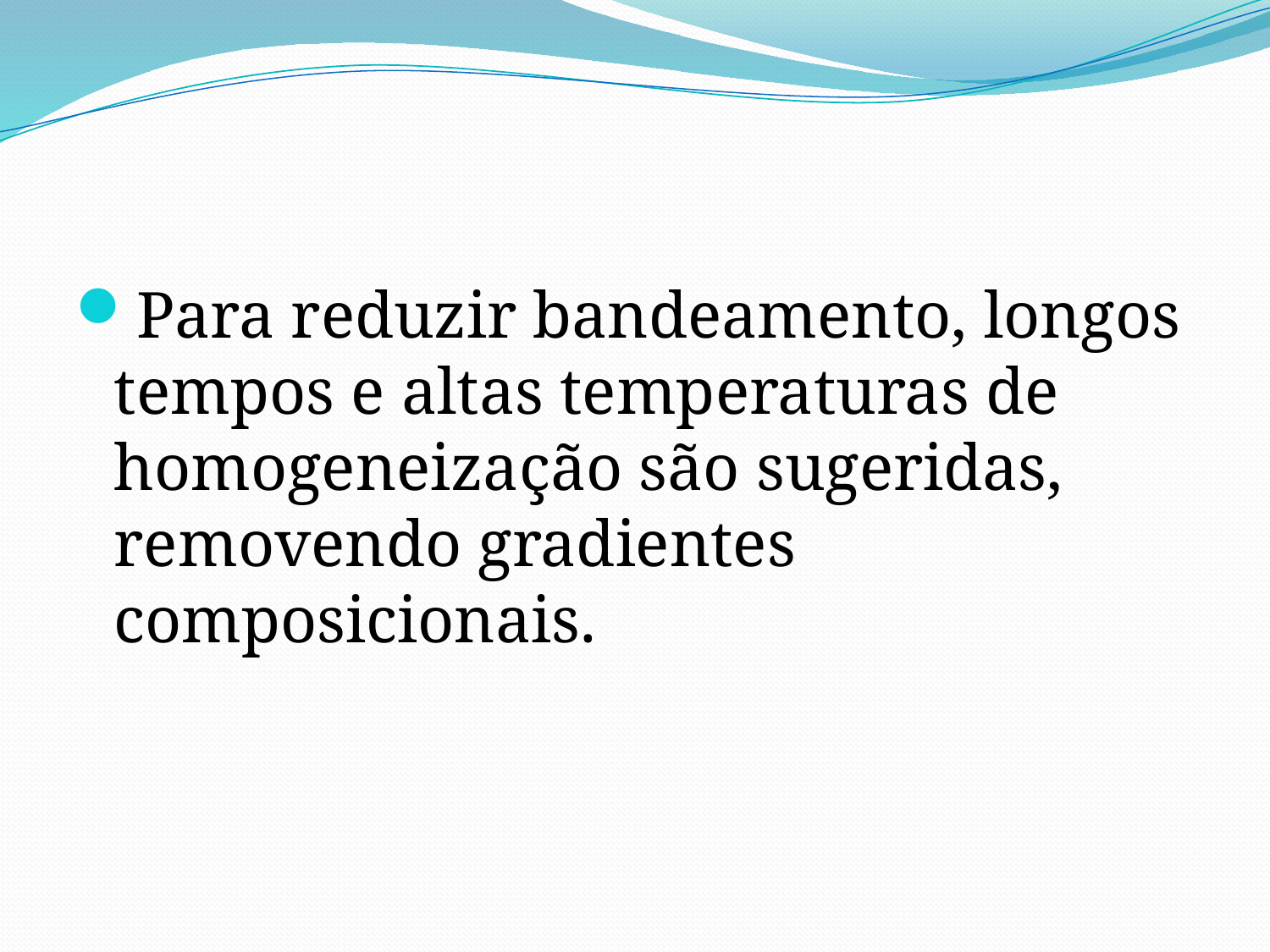

Para reduzir bandeamento, longos tempos e altas temperaturas de homogeneização são sugeridas, removendo gradientes composicionais.